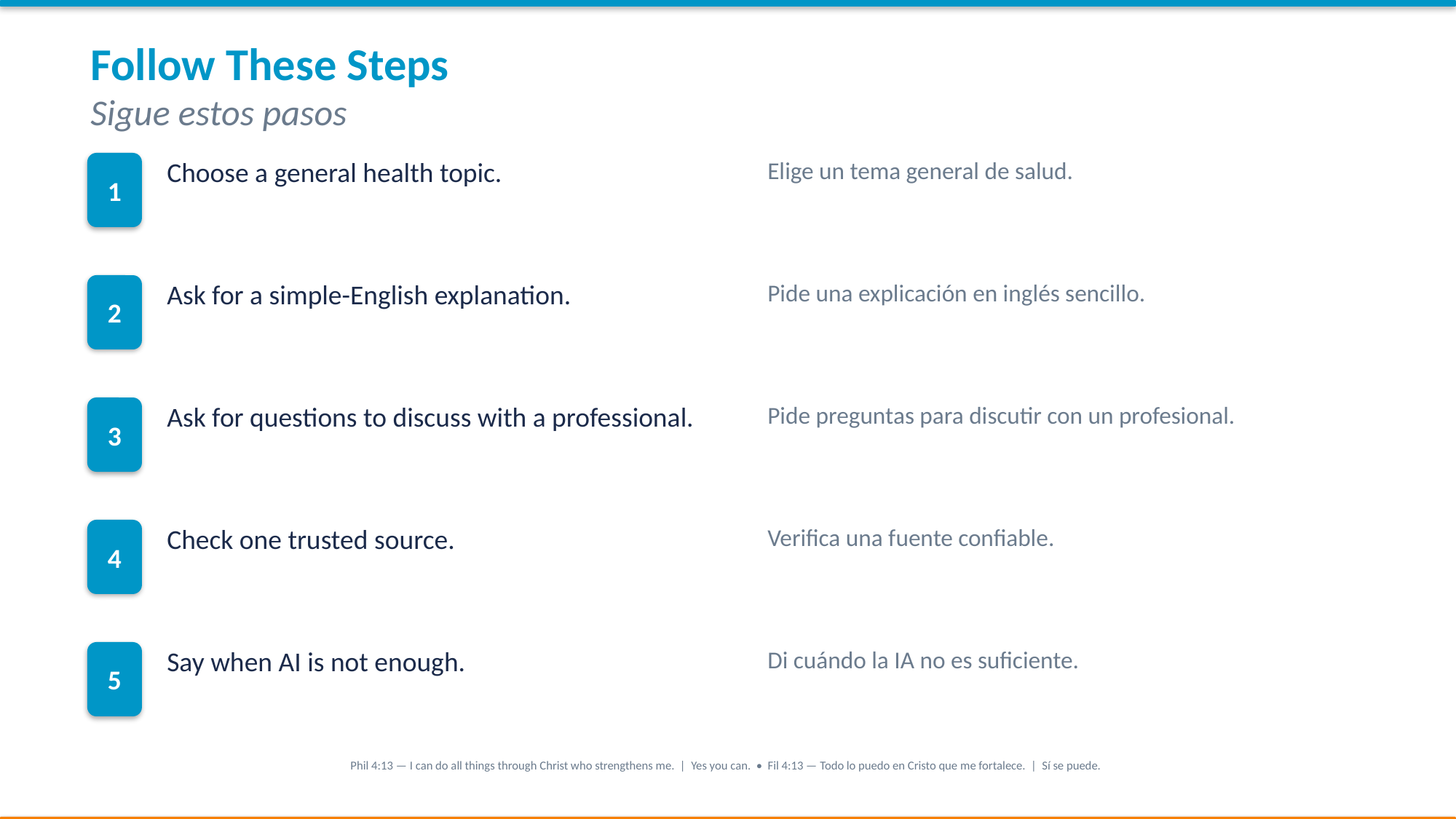

Follow These Steps
Sigue estos pasos
1
Choose a general health topic.
Elige un tema general de salud.
2
Ask for a simple-English explanation.
Pide una explicación en inglés sencillo.
3
Ask for questions to discuss with a professional.
Pide preguntas para discutir con un profesional.
4
Check one trusted source.
Verifica una fuente confiable.
5
Say when AI is not enough.
Di cuándo la IA no es suficiente.
Phil 4:13 — I can do all things through Christ who strengthens me.  |  Yes you can.  •  Fil 4:13 — Todo lo puedo en Cristo que me fortalece.  |  Sí se puede.